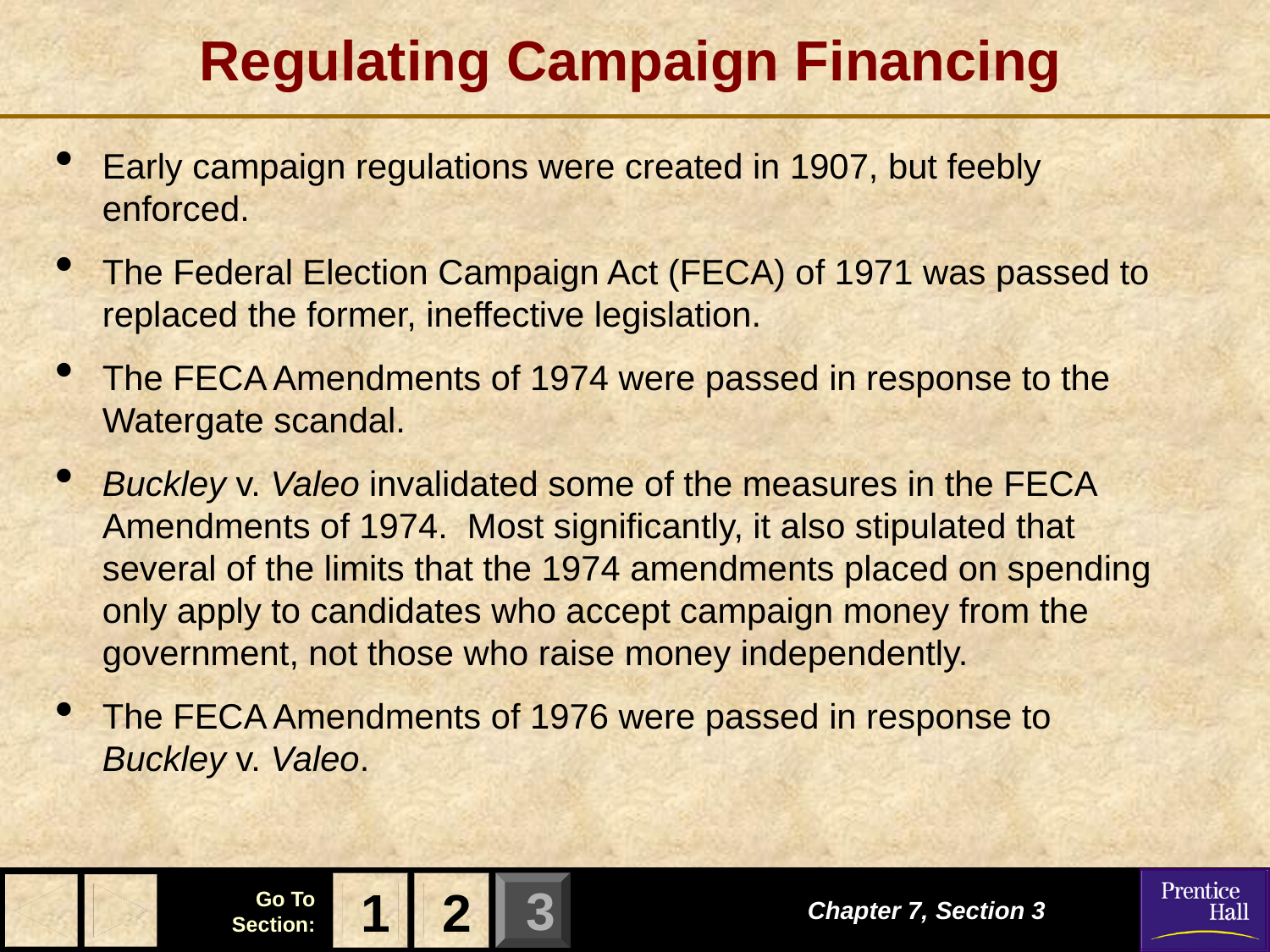

# Regulating Campaign Financing
Early campaign regulations were created in 1907, but feebly enforced.
The Federal Election Campaign Act (FECA) of 1971 was passed to replaced the former, ineffective legislation.
The FECA Amendments of 1974 were passed in response to the Watergate scandal.
Buckley v. Valeo invalidated some of the measures in the FECA Amendments of 1974.  Most significantly, it also stipulated that several of the limits that the 1974 amendments placed on spending only apply to candidates who accept campaign money from the government, not those who raise money independently.
The FECA Amendments of 1976 were passed in response to Buckley v. Valeo.

1
2

Chapter 7, Section 3